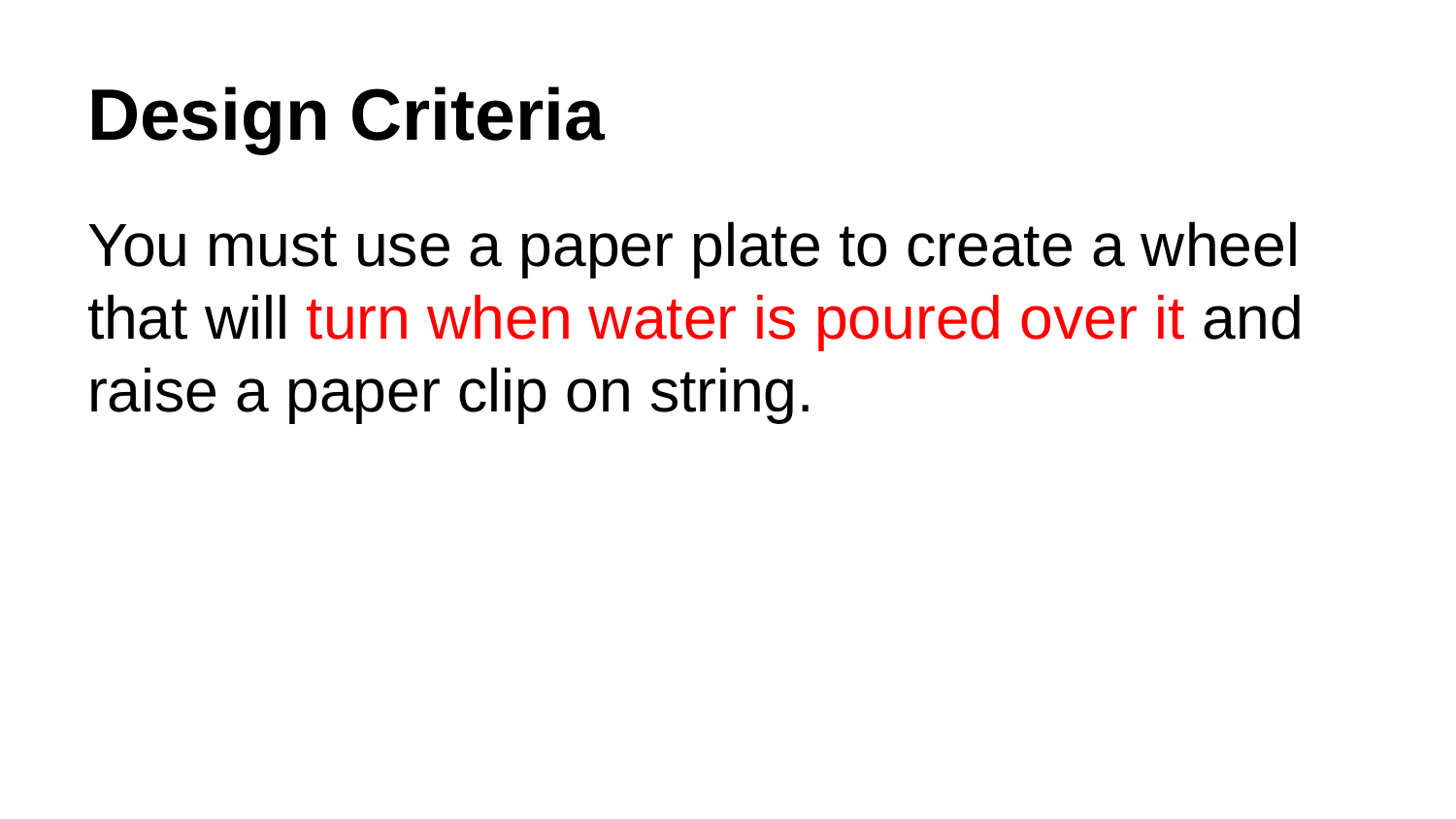

# Design Criteria
You must use a paper plate to create a wheel that will turn when water is poured over it and raise a paper clip on string.